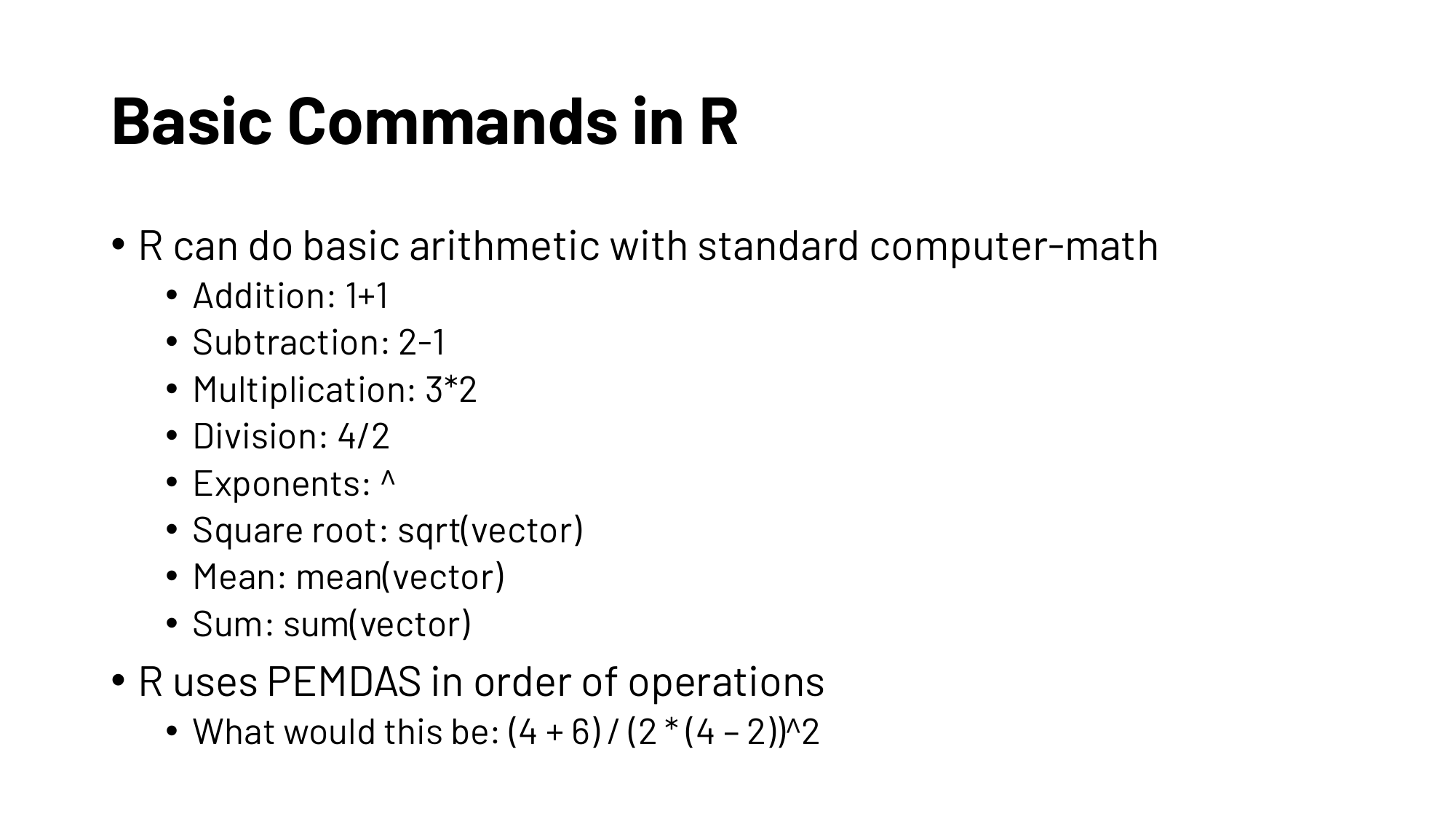

# Basic Commands in R
R can do basic arithmetic with standard computer-math
Addition: 1+1
Subtraction: 2-1
Multiplication: 3*2
Division: 4/2
Exponents: ^
Square root: sqrt(vector)
Mean: mean(vector)
Sum: sum(vector)
R uses PEMDAS in order of operations
What would this be: (4 + 6) / (2 * (4 – 2))^2